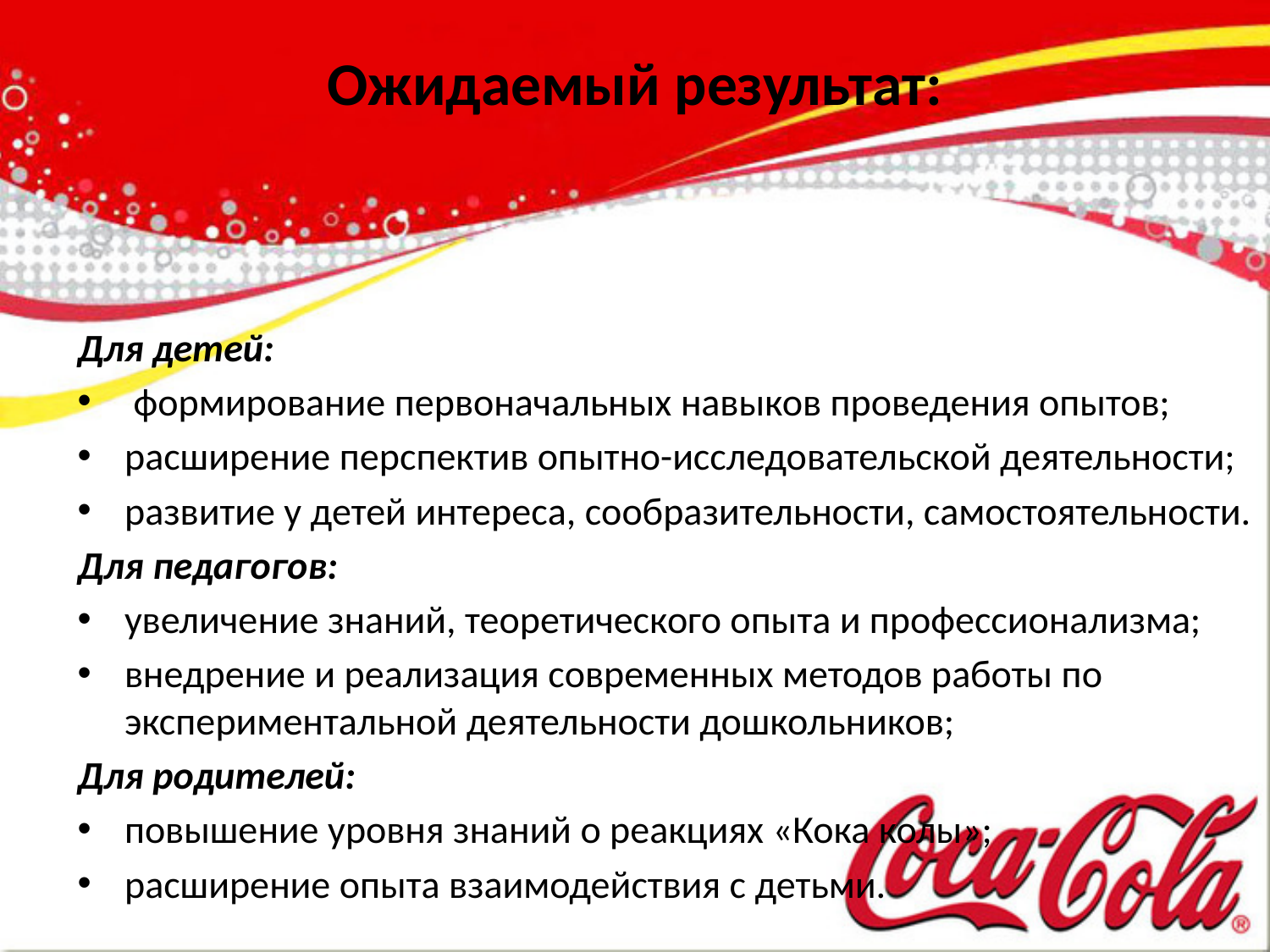

# Ожидаемый результат:
Для детей:
 формирование первоначальных навыков проведения опытов;
расширение перспектив опытно-исследовательской деятельности;
развитие у детей интереса, сообразительности, самостоятельности.
Для педагогов:
увеличение знаний, теоретического опыта и профессионализма;
внедрение и реализация современных методов работы по экспериментальной деятельности дошкольников;
Для родителей:
повышение уровня знаний о реакциях «Кока колы»;
расширение опыта взаимодействия с детьми.